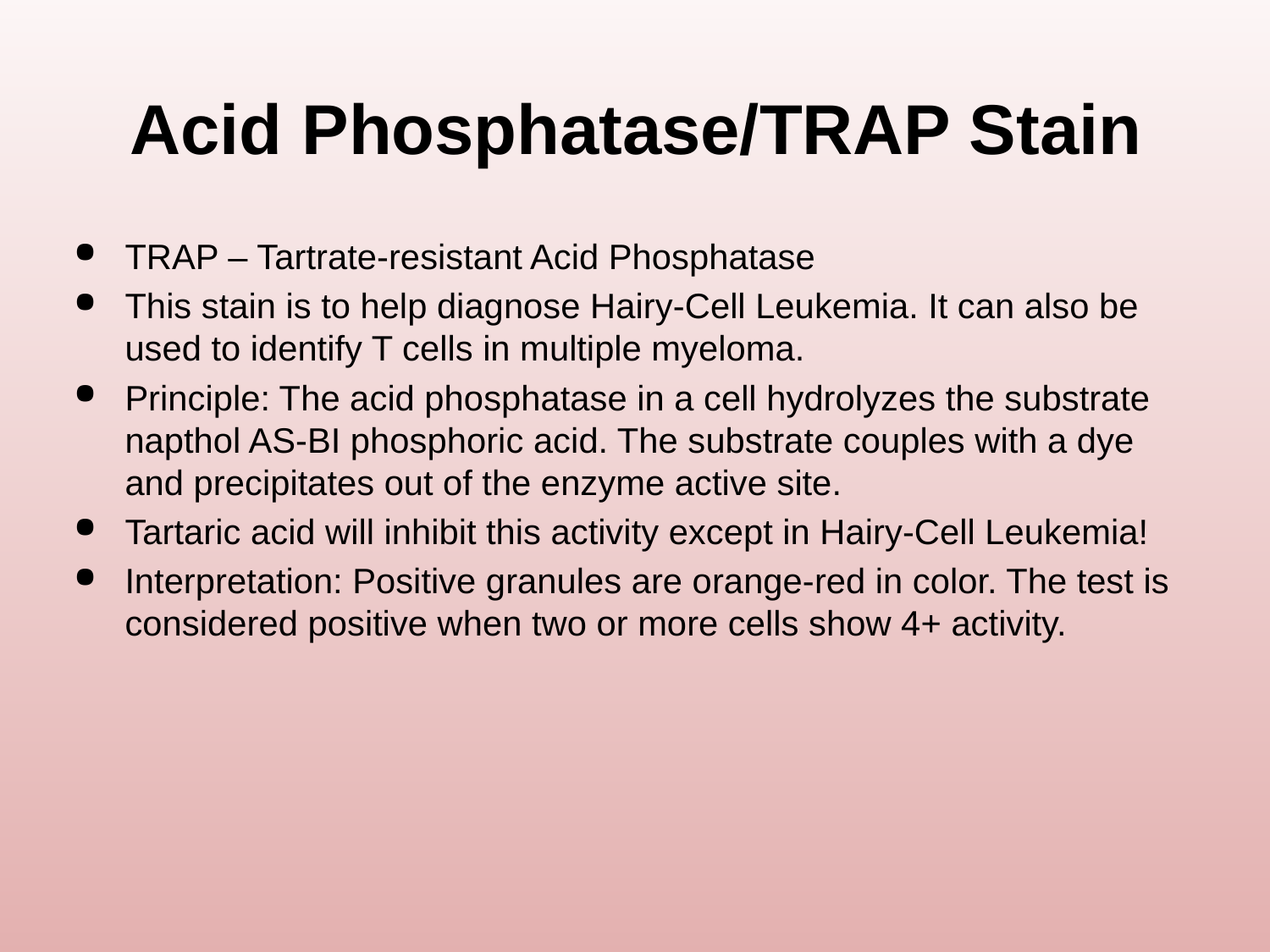

# Acid Phosphatase/TRAP Stain
TRAP – Tartrate-resistant Acid Phosphatase
This stain is to help diagnose Hairy-Cell Leukemia. It can also be used to identify T cells in multiple myeloma.
Principle: The acid phosphatase in a cell hydrolyzes the substrate napthol AS-BI phosphoric acid. The substrate couples with a dye and precipitates out of the enzyme active site.
Tartaric acid will inhibit this activity except in Hairy-Cell Leukemia!
Interpretation: Positive granules are orange-red in color. The test is considered positive when two or more cells show 4+ activity.